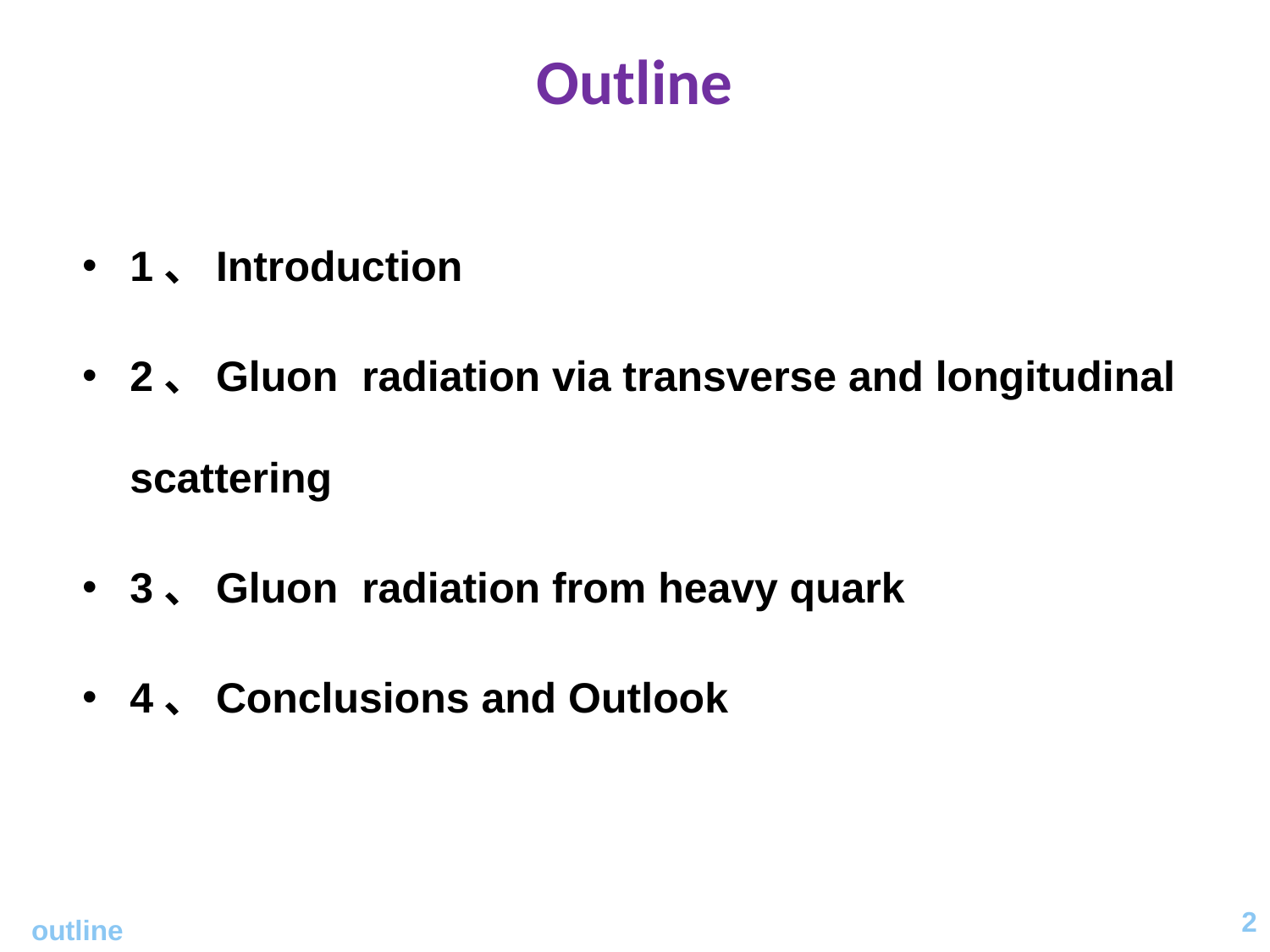

Outline
1、Introduction
2、Gluon  radiation via transverse and longitudinal scattering
3、Gluon  radiation from heavy quark
4、Conclusions and Outlook
2
outline